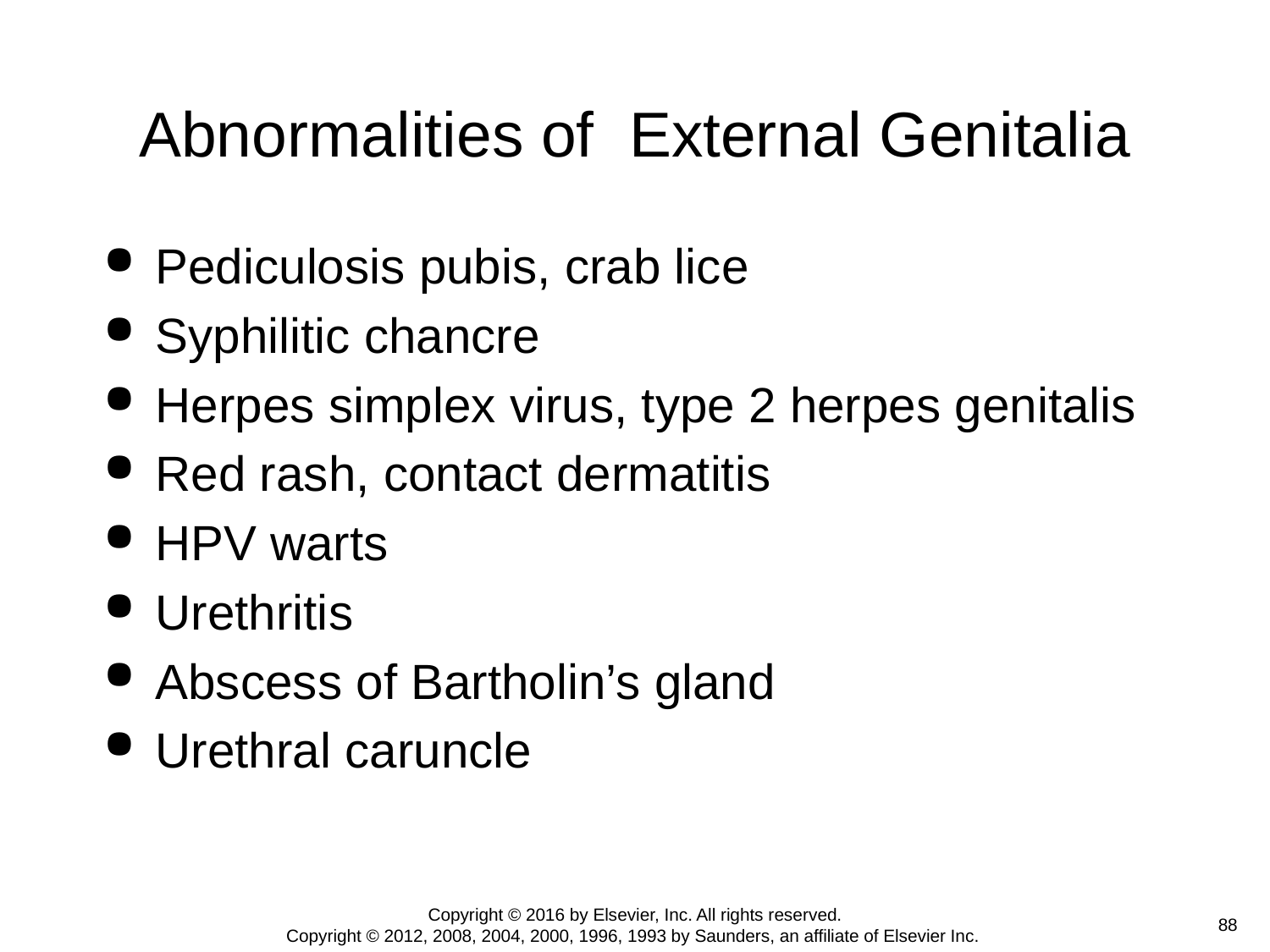

# Abnormalities of  External Genitalia
Pediculosis pubis, crab lice
Syphilitic chancre
Herpes simplex virus, type 2 herpes genitalis
Red rash, contact dermatitis
HPV warts
Urethritis
Abscess of Bartholin’s gland
Urethral caruncle
Copyright © 2016 by Elsevier, Inc. All rights reserved.
Copyright © 2012, 2008, 2004, 2000, 1996, 1993 by Saunders, an affiliate of Elsevier Inc.
 88